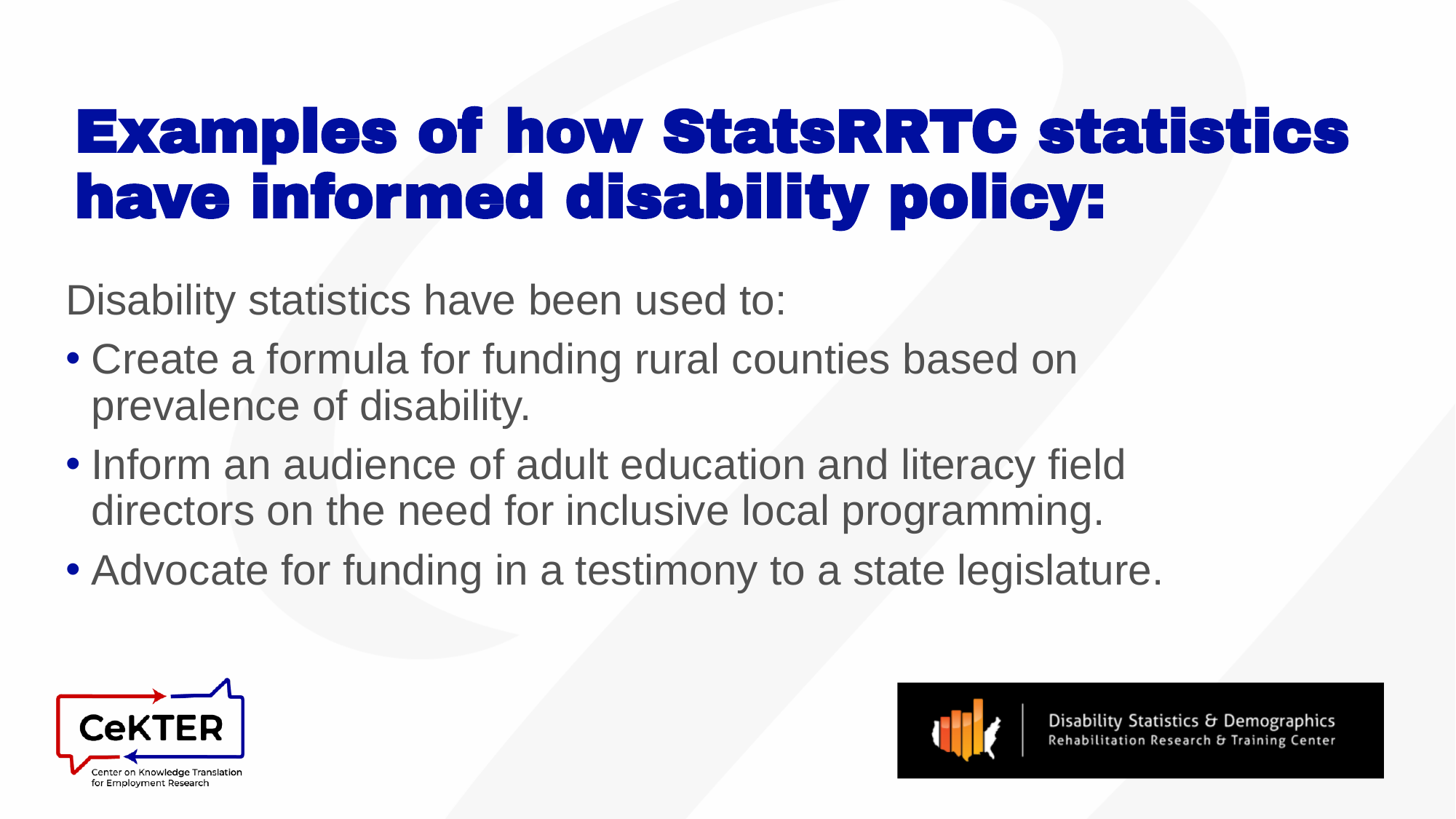

# Examples of how StatsRRTC statistics have informed disability policy:
Disability statistics have been used to:
Create a formula for funding rural counties based on prevalence of disability.
Inform an audience of adult education and literacy field directors on the need for inclusive local programming.
Advocate for funding in a testimony to a state legislature.